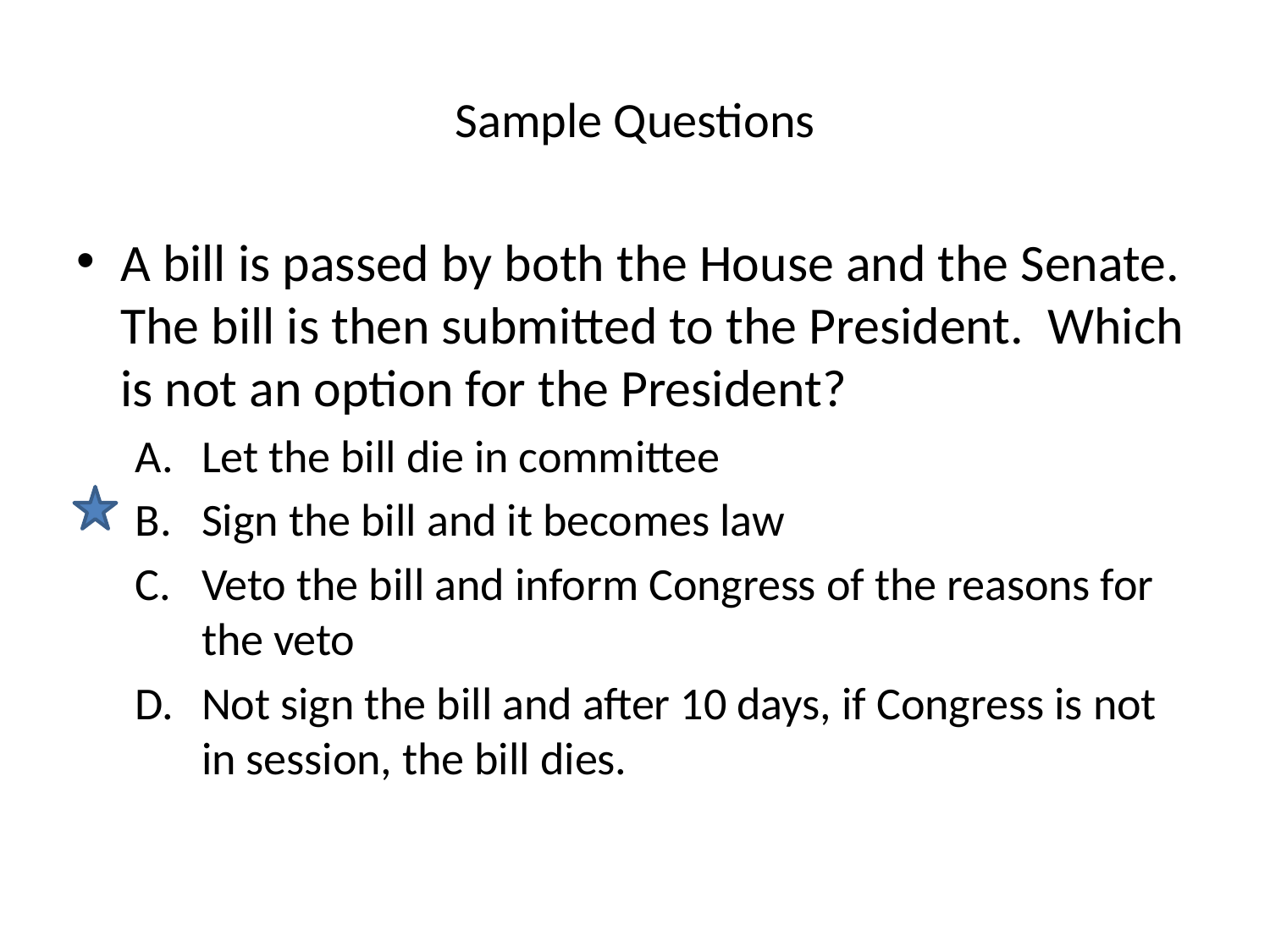

# Sample Questions
A bill is passed by both the House and the Senate.  The bill is then submitted to the President.  Which is not an option for the President?
Let the bill die in committee
Sign the bill and it becomes law
Veto the bill and inform Congress of the reasons for the veto
Not sign the bill and after 10 days, if Congress is not in session, the bill dies.